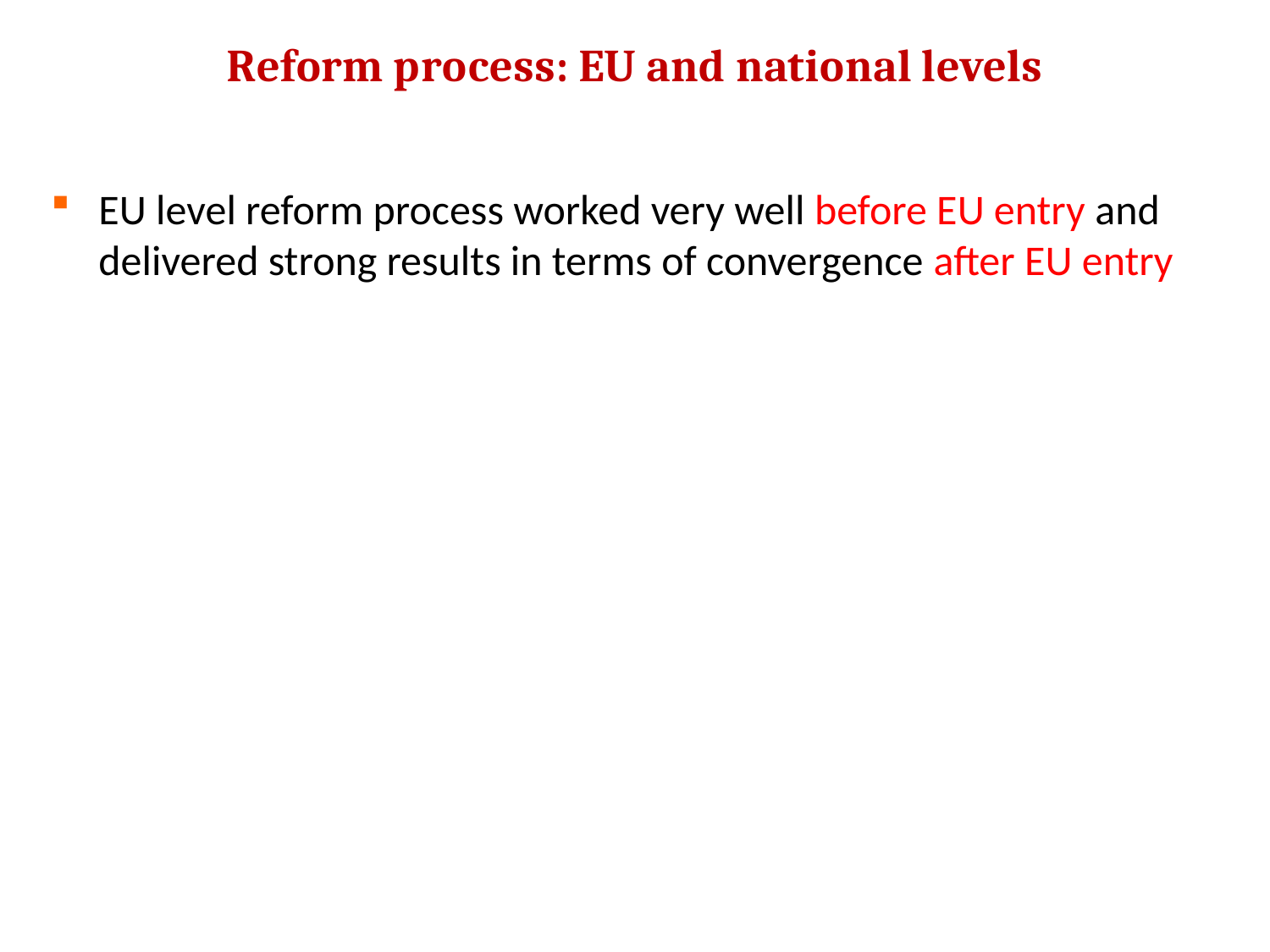

10
# Reform process: EU and national levels

EU level reform process worked very well before EU entry and delivered strong results in terms of convergence after EU entry

untry specific EU recommendations (similarOVERVIEW TABLE OF 2015 CSR
Ultimately the EU level reform process can only act as a facilitator

olitically painful reforms must be undertaken by national policymakers accountable to their national public opinio